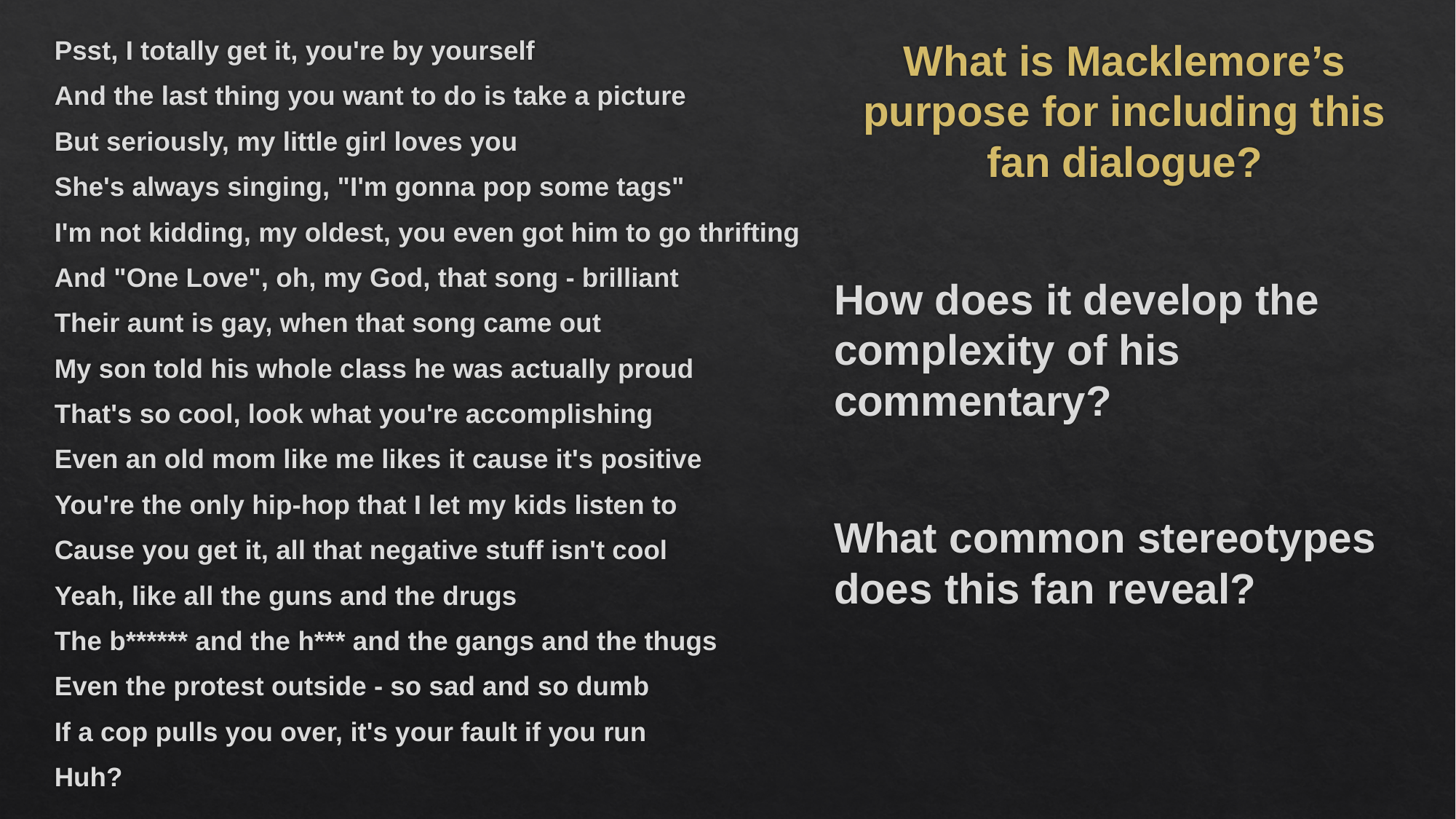

Psst, I totally get it, you're by yourself
And the last thing you want to do is take a picture
But seriously, my little girl loves you
She's always singing, "I'm gonna pop some tags"
I'm not kidding, my oldest, you even got him to go thrifting
And "One Love", oh, my God, that song - brilliant
Their aunt is gay, when that song came out
My son told his whole class he was actually proud
That's so cool, look what you're accomplishing
Even an old mom like me likes it cause it's positive
You're the only hip-hop that I let my kids listen to
Cause you get it, all that negative stuff isn't cool
Yeah, like all the guns and the drugs
The b****** and the h*** and the gangs and the thugs
Even the protest outside - so sad and so dumb
If a cop pulls you over, it's your fault if you run
Huh?

What is Macklemore’s purpose for including this fan dialogue?

How does it develop the complexity of his commentary?

What common stereotypes does this fan reveal?